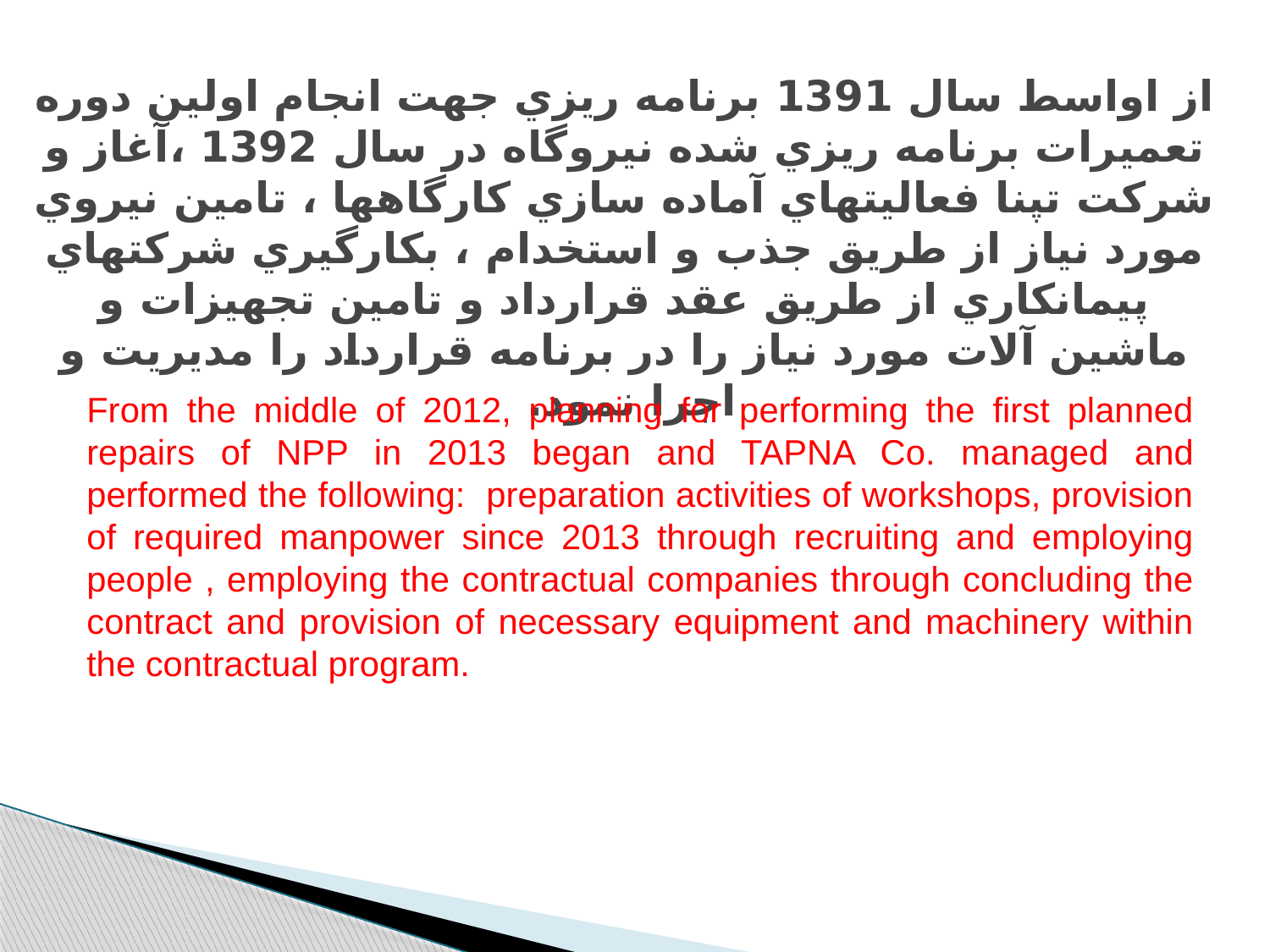

# از اواسط سال 1391 برنامه ريزي جهت انجام اولين دوره تعميرات برنامه ريزي شده نيروگاه در سال 1392 ،‌آغاز و شركت تپنا فعاليتهاي آماده سازي كارگاهها ، تامين نيروي مورد نياز از طريق جذب و استخدام ، بكارگيري شركتهاي پيمانكاري از طريق عقد قرارداد و تامين تجهيزات و ماشين آلات مورد نياز را در برنامه قرارداد را مديريت و اجرا نمود.
From the middle of 2012, planning for performing the first planned repairs of NPP in 2013 began and TAPNA Co. managed and performed the following:  preparation activities of workshops, provision of required manpower since 2013 through recruiting and employing people , employing the contractual companies through concluding the contract and provision of necessary equipment and machinery within the contractual program.